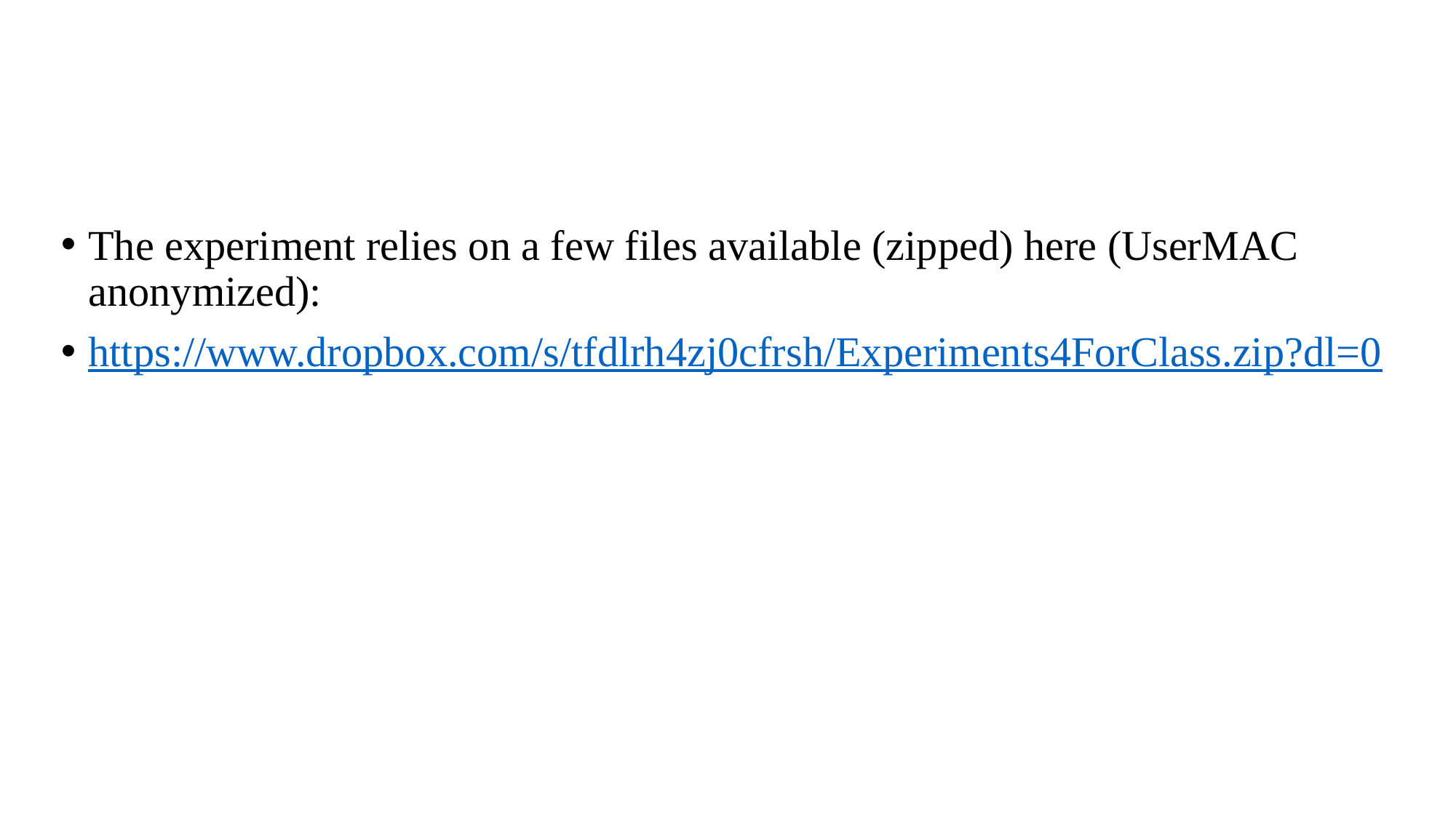

#
The experiment relies on a few files available (zipped) here (UserMAC anonymized):
https://www.dropbox.com/s/tfdlrh4zj0cfrsh/Experiments4ForClass.zip?dl=0